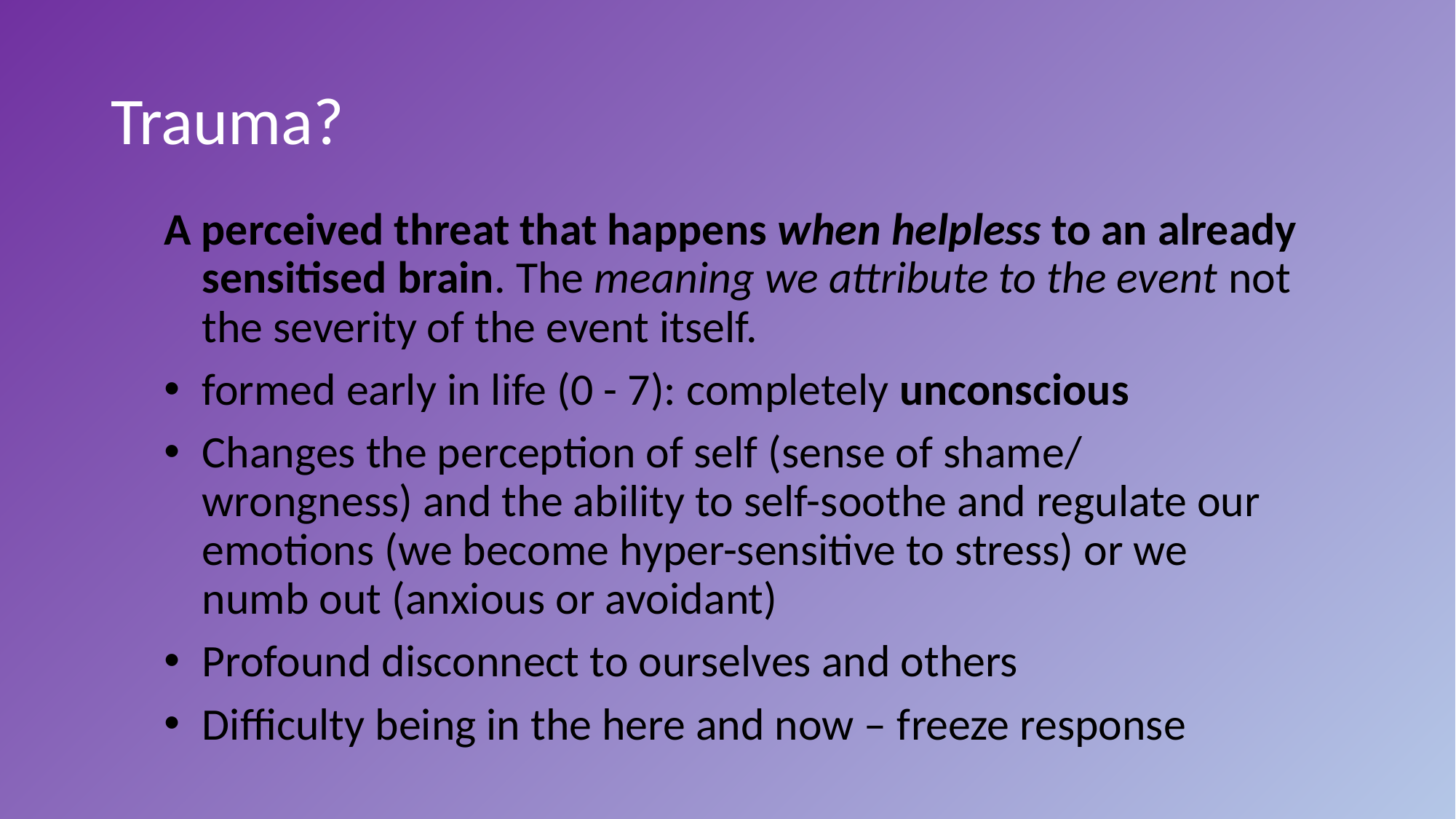

# Trauma?
A perceived threat that happens when helpless to an already sensitised brain. The meaning we attribute to the event not the severity of the event itself.
formed early in life (0 - 7): completely unconscious
Changes the perception of self (sense of shame/ wrongness) and the ability to self-soothe and regulate our emotions (we become hyper-sensitive to stress) or we numb out (anxious or avoidant)
Profound disconnect to ourselves and others
Difficulty being in the here and now – freeze response